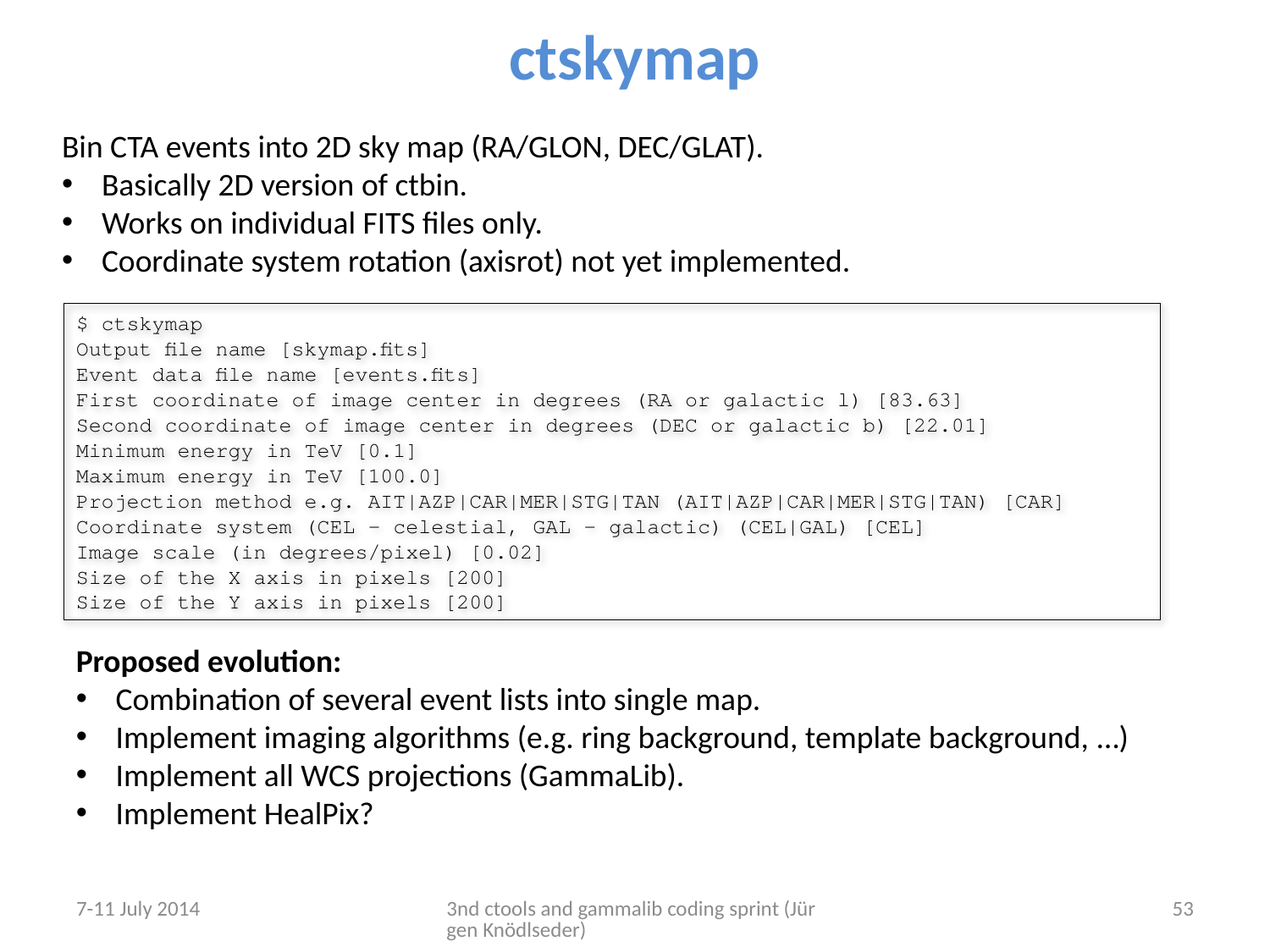

# ctskymap
Bin CTA events into 2D sky map (RA/GLON, DEC/GLAT).
Basically 2D version of ctbin.
Works on individual FITS files only.
Coordinate system rotation (axisrot) not yet implemented.
$ ctskymap
Output file name [skymap.fits]
Event data file name [events.fits]
First coordinate of image center in degrees (RA or galactic l) [83.63]
Second coordinate of image center in degrees (DEC or galactic b) [22.01]
Minimum energy in TeV [0.1]
Maximum energy in TeV [100.0]
Projection method e.g. AIT|AZP|CAR|MER|STG|TAN (AIT|AZP|CAR|MER|STG|TAN) [CAR]
Coordinate system (CEL - celestial, GAL - galactic) (CEL|GAL) [CEL]
Image scale (in degrees/pixel) [0.02]
Size of the X axis in pixels [200]
Size of the Y axis in pixels [200]
Proposed evolution:
Combination of several event lists into single map.
Implement imaging algorithms (e.g. ring background, template background, …)
Implement all WCS projections (GammaLib).
Implement HealPix?
7-11 July 2014
3nd ctools and gammalib coding sprint (Jürgen Knödlseder)
53